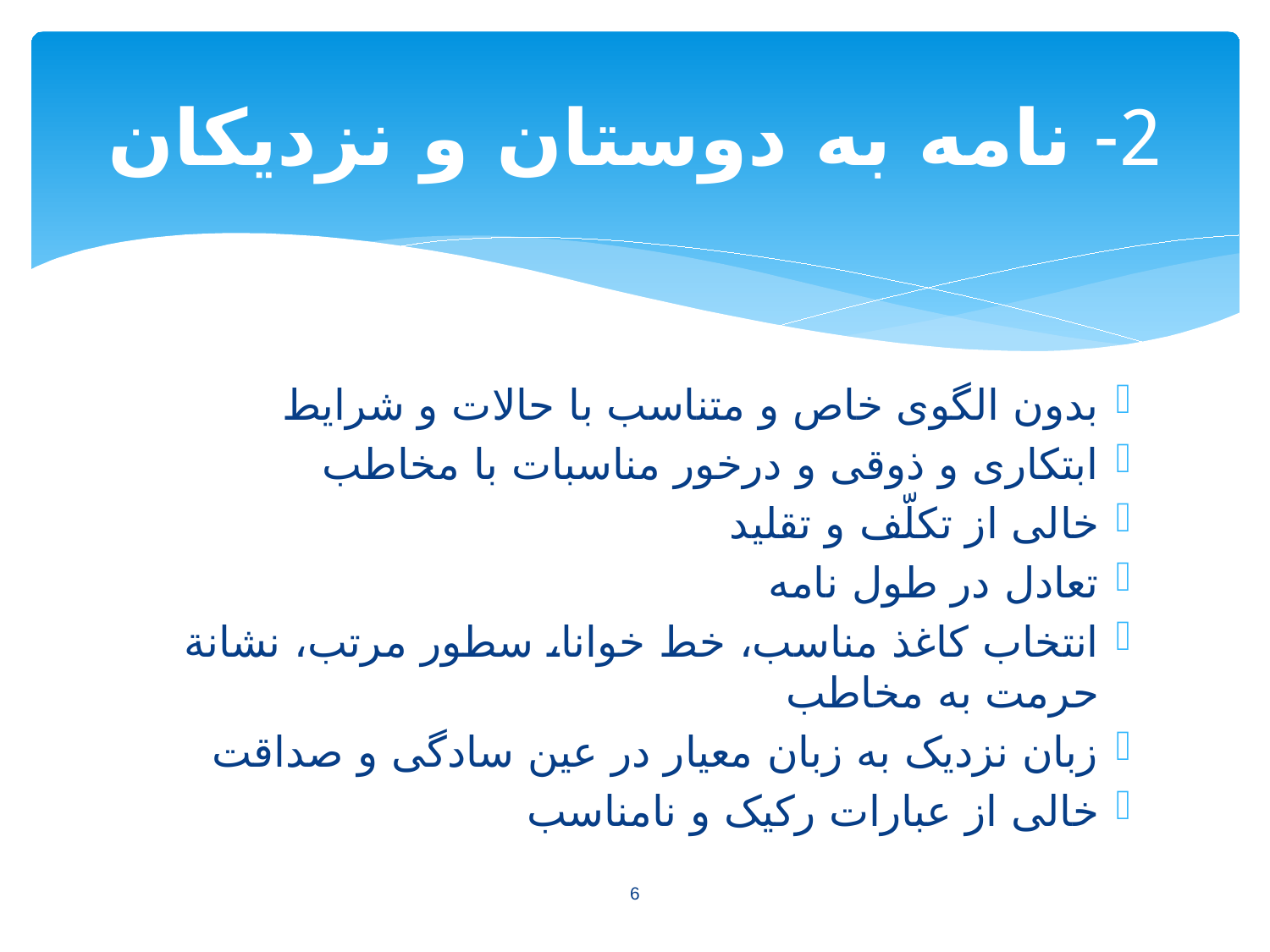

# 2- نامه به دوستان و نزدیکان
بدون الگوی خاص و متناسب با حالات و شرایط
ابتکاری و ذوقی و درخور مناسبات با مخاطب
خالی از تکلّف و تقلید
تعادل در طول نامه
انتخاب کاغذ مناسب، خط خوانا، سطور مرتب، نشانة حرمت به مخاطب
زبان نزدیک به زبان معیار در عین سادگی و صداقت
خالی از عبارات رکیک و نامناسب

6